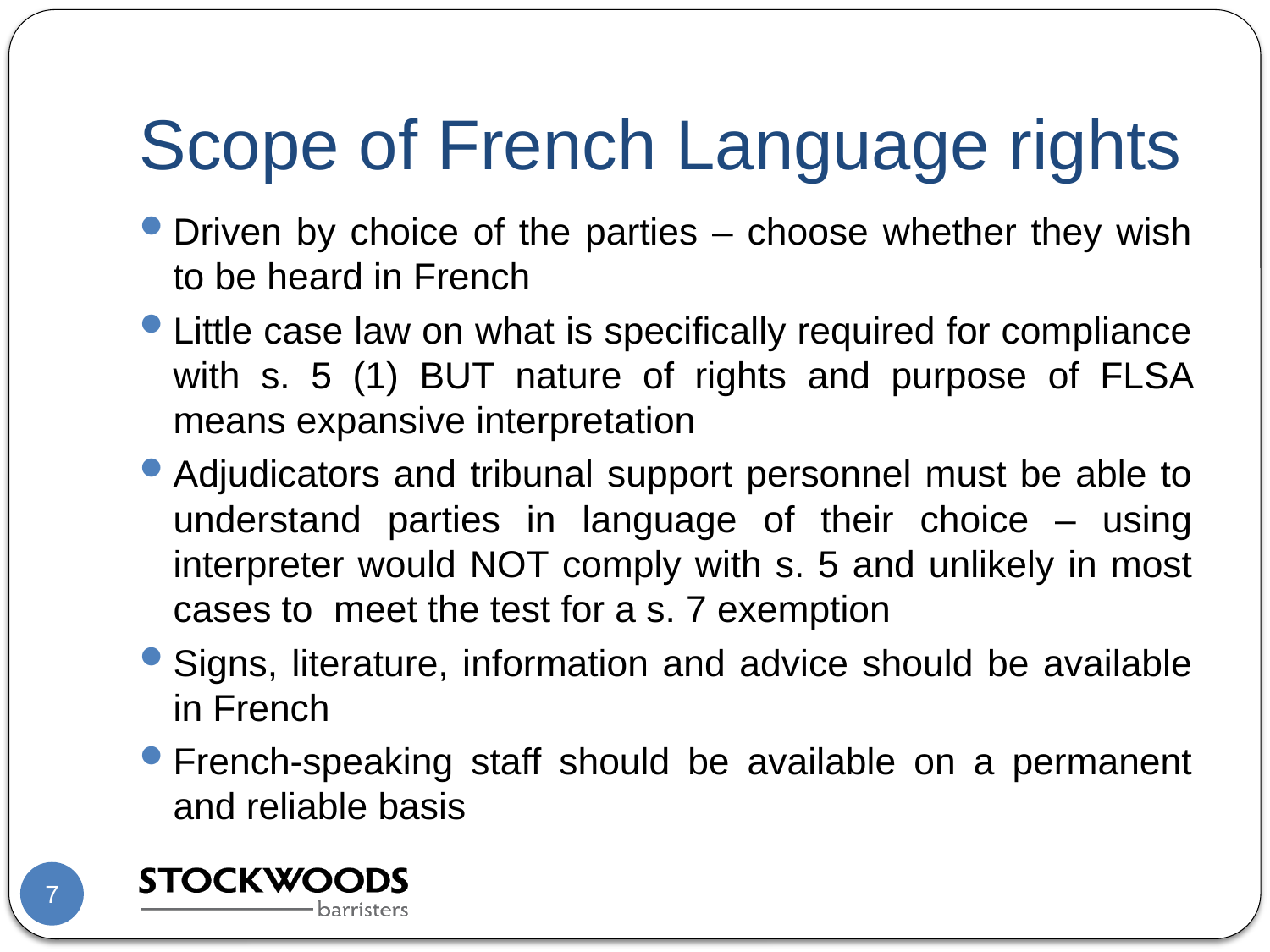

# Scope of French Language rights
Driven by choice of the parties – choose whether they wish to be heard in French
Little case law on what is specifically required for compliance with s. 5 (1) BUT nature of rights and purpose of FLSA means expansive interpretation
Adjudicators and tribunal support personnel must be able to understand parties in language of their choice – using interpreter would NOT comply with s. 5 and unlikely in most cases to  meet the test for a s. 7 exemption
Signs, literature, information and advice should be available in French
French-speaking staff should be available on a permanent and reliable basis

7